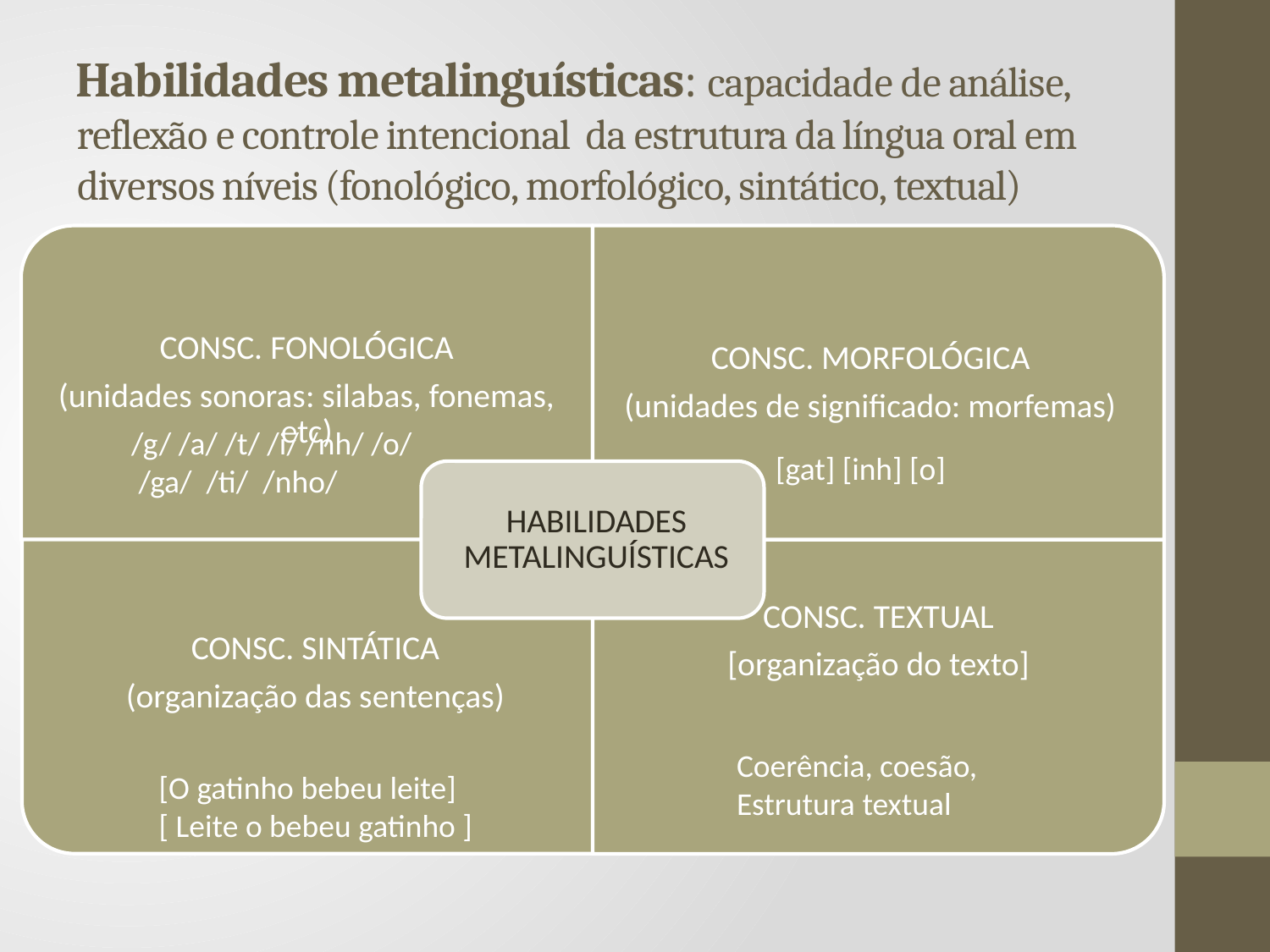

Habilidades metalinguísticas: capacidade de análise, reflexão e controle intencional  da estrutura da língua oral em diversos níveis (fonológico, morfológico, sintático, textual)
CONSC. FONOLÓGICA
(unidades sonoras: silabas, fonemas, etc)
CONSC. MORFOLÓGICA
(unidades de significado: morfemas)
CONSC. SINTÁTICA
(organização das sentenças)

CONSC. TEXTUAL
[organização do texto]

HABILIDADES METALINGUÍSTICAS
/g/ /a/ /t/ /i/ /nh/ /o/
 /ga/  /ti/  /nho/
[gat] [inh] [o]
Coerência, coesão,
Estrutura textual
[O gatinho bebeu leite]
[ Leite o bebeu gatinho ]